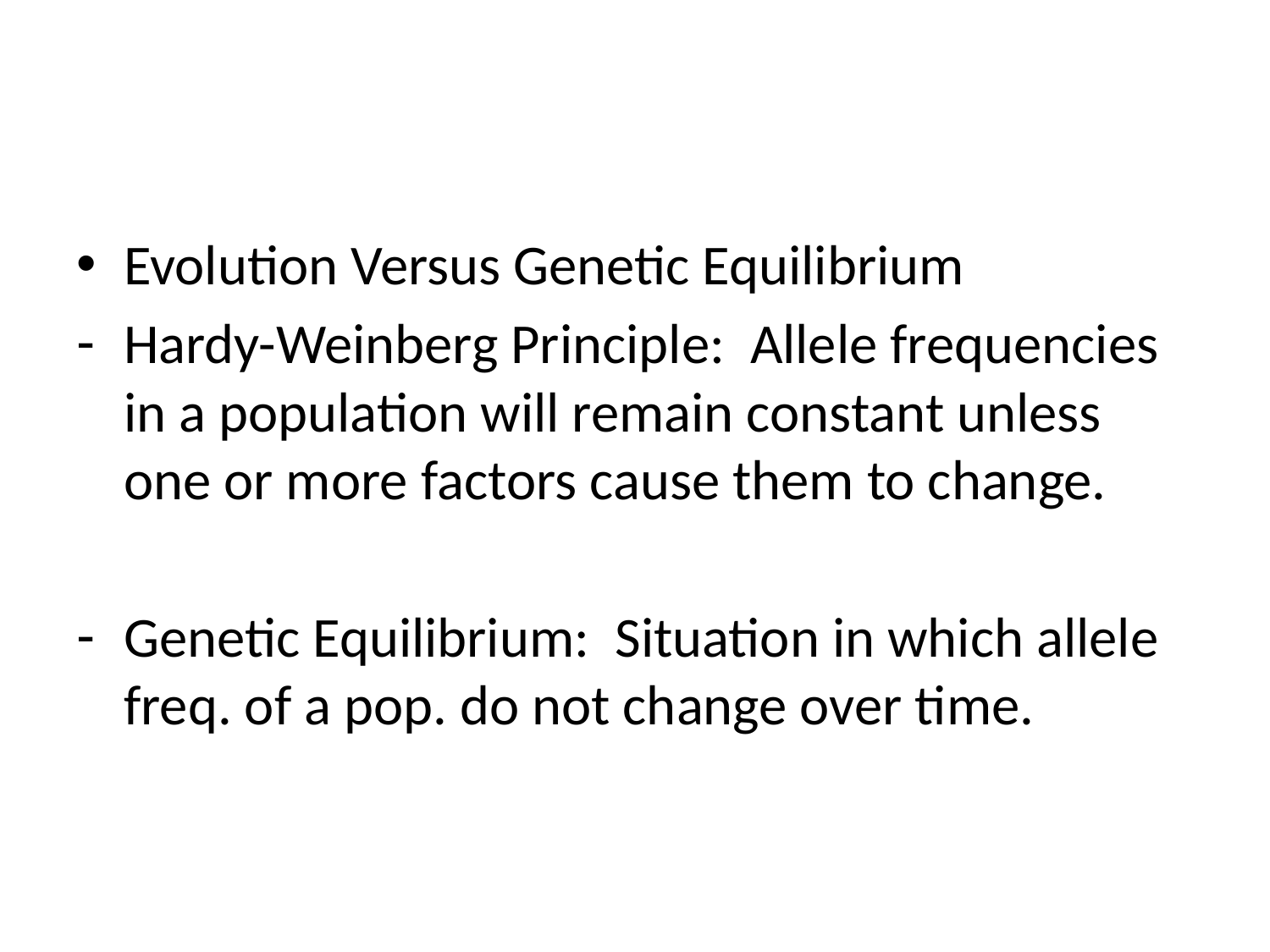

#
Evolution Versus Genetic Equilibrium
Hardy-Weinberg Principle:  Allele frequencies in a population will remain constant unless one or more factors cause them to change.

Genetic Equilibrium:  Situation in which allele freq. of a pop. do not change over time.